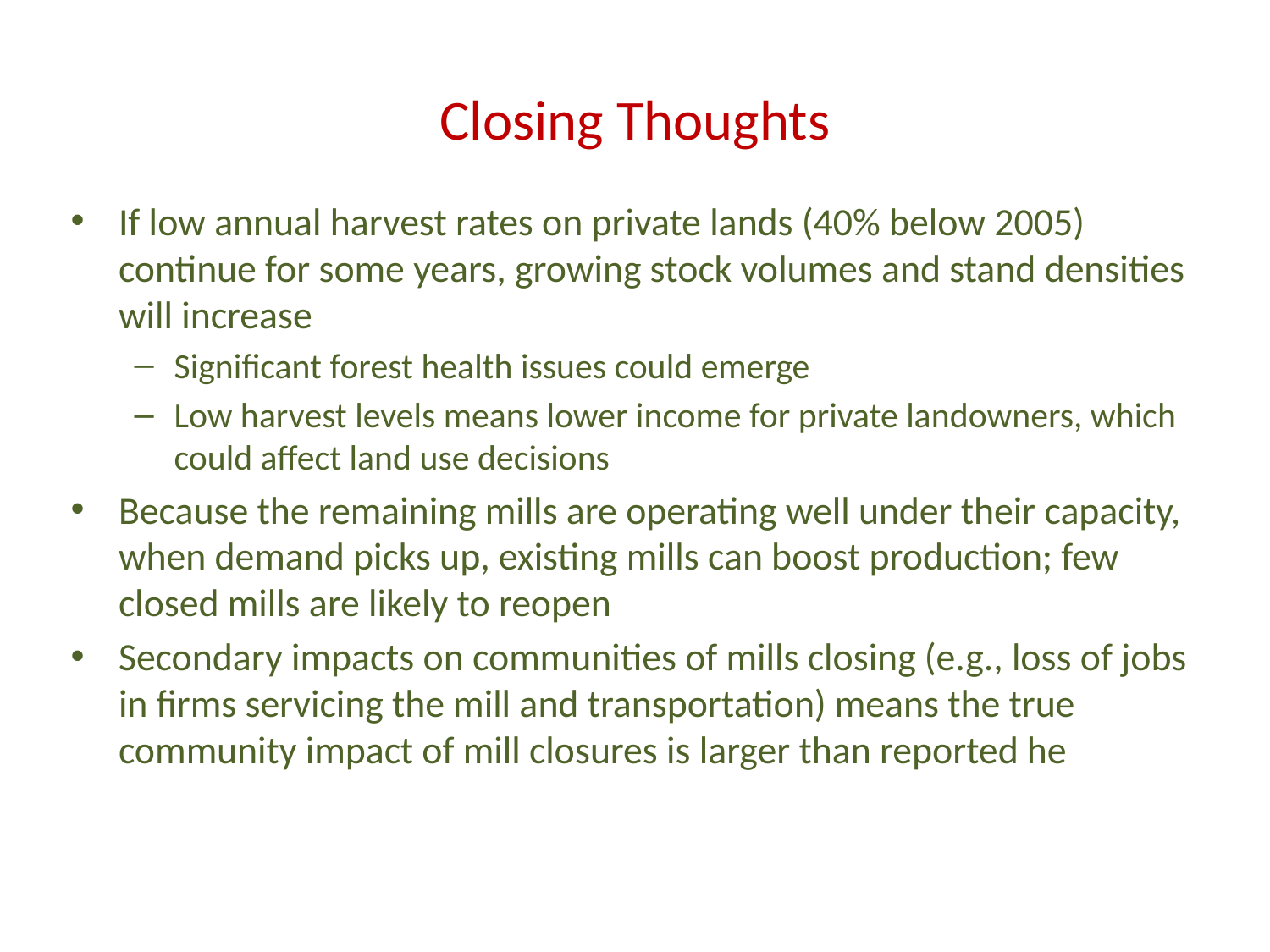

# Closing Thoughts
If low annual harvest rates on private lands (40% below 2005) continue for some years, growing stock volumes and stand densities will increase
Significant forest health issues could emerge
Low harvest levels means lower income for private landowners, which could affect land use decisions
Because the remaining mills are operating well under their capacity, when demand picks up, existing mills can boost production; few closed mills are likely to reopen
Secondary impacts on communities of mills closing (e.g., loss of jobs in firms servicing the mill and transportation) means the true community impact of mill closures is larger than reported he